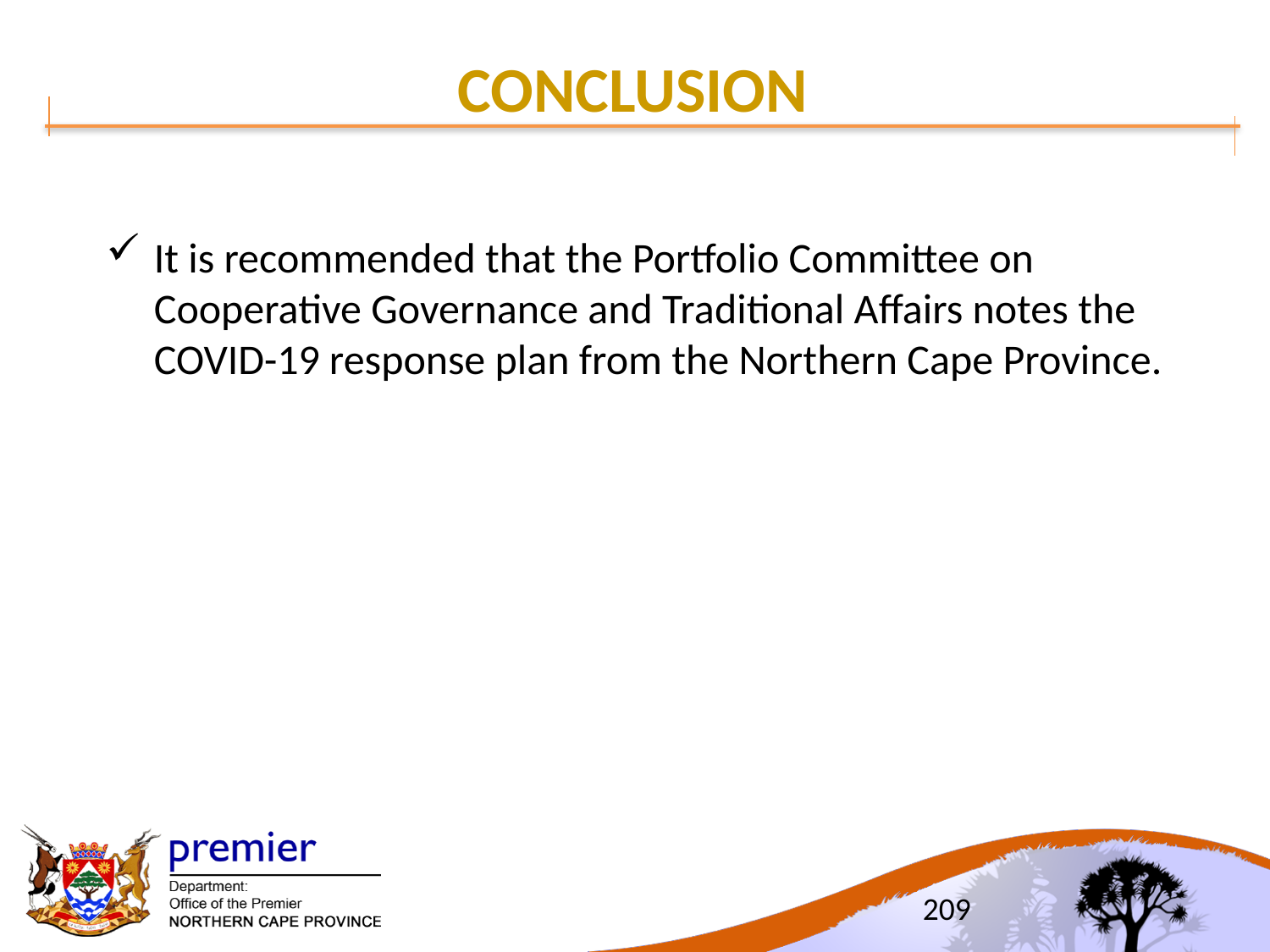

CONCLUSION
It is recommended that the Portfolio Committee on Cooperative Governance and Traditional Affairs notes the COVID-19 response plan from the Northern Cape Province.

209